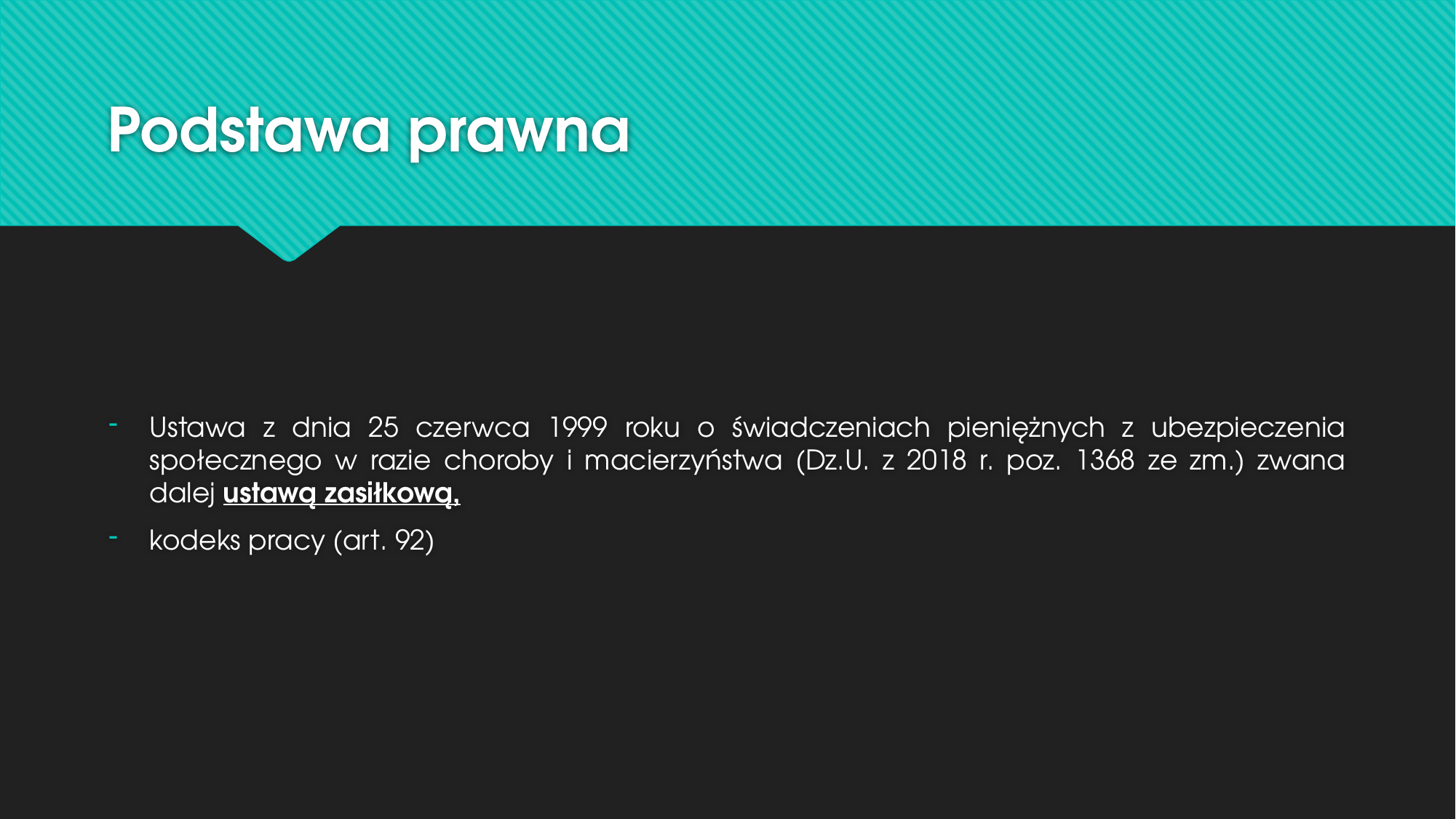

# Podstawa prawna
Ustawa z dnia 25 czerwca 1999 roku o świadczeniach pieniężnych z ubezpieczenia społecznego w razie choroby i macierzyństwa (Dz.U. z 2018 r. poz. 1368 ze zm.) zwana dalej ustawą zasiłkową,
kodeks pracy (art. 92)